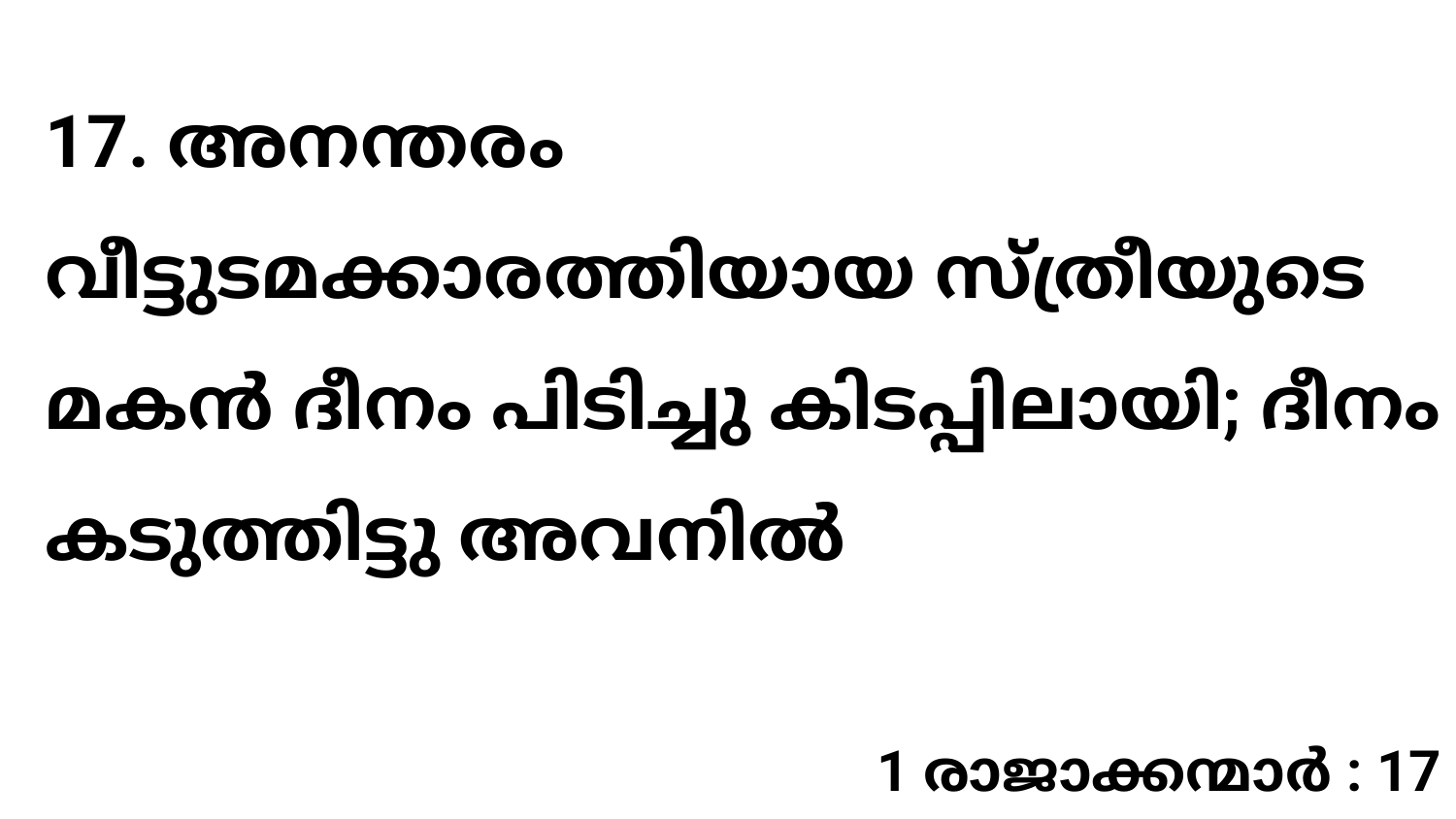

17. അനന്തരം വീട്ടുടമക്കാരത്തിയായ സ്ത്രീയുടെ മകൻ ദീനം പിടിച്ചു കിടപ്പിലായി; ദീനം കടുത്തിട്ടു അവനിൽ
1 രാജാക്കന്മാർ : 17